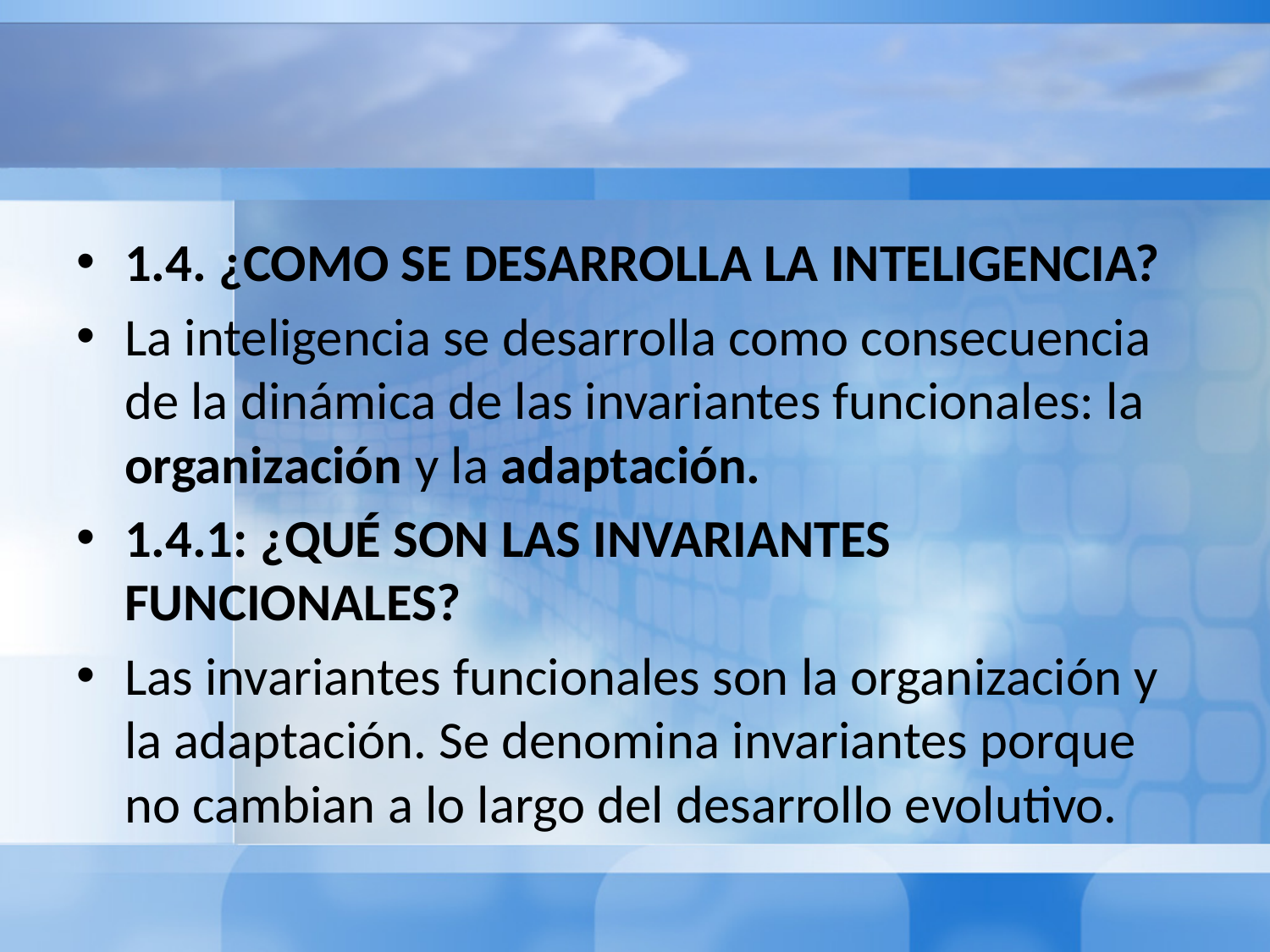

#
1.4. ¿COMO SE DESARROLLA LA INTELIGENCIA?
La inteligencia se desarrolla como consecuencia de la dinámica de las invariantes funcionales: la organización y la adaptación.
1.4.1: ¿QUÉ SON LAS INVARIANTES FUNCIONALES?
Las invariantes funcionales son la organización y la adaptación. Se denomina invariantes porque no cambian a lo largo del desarrollo evolutivo.